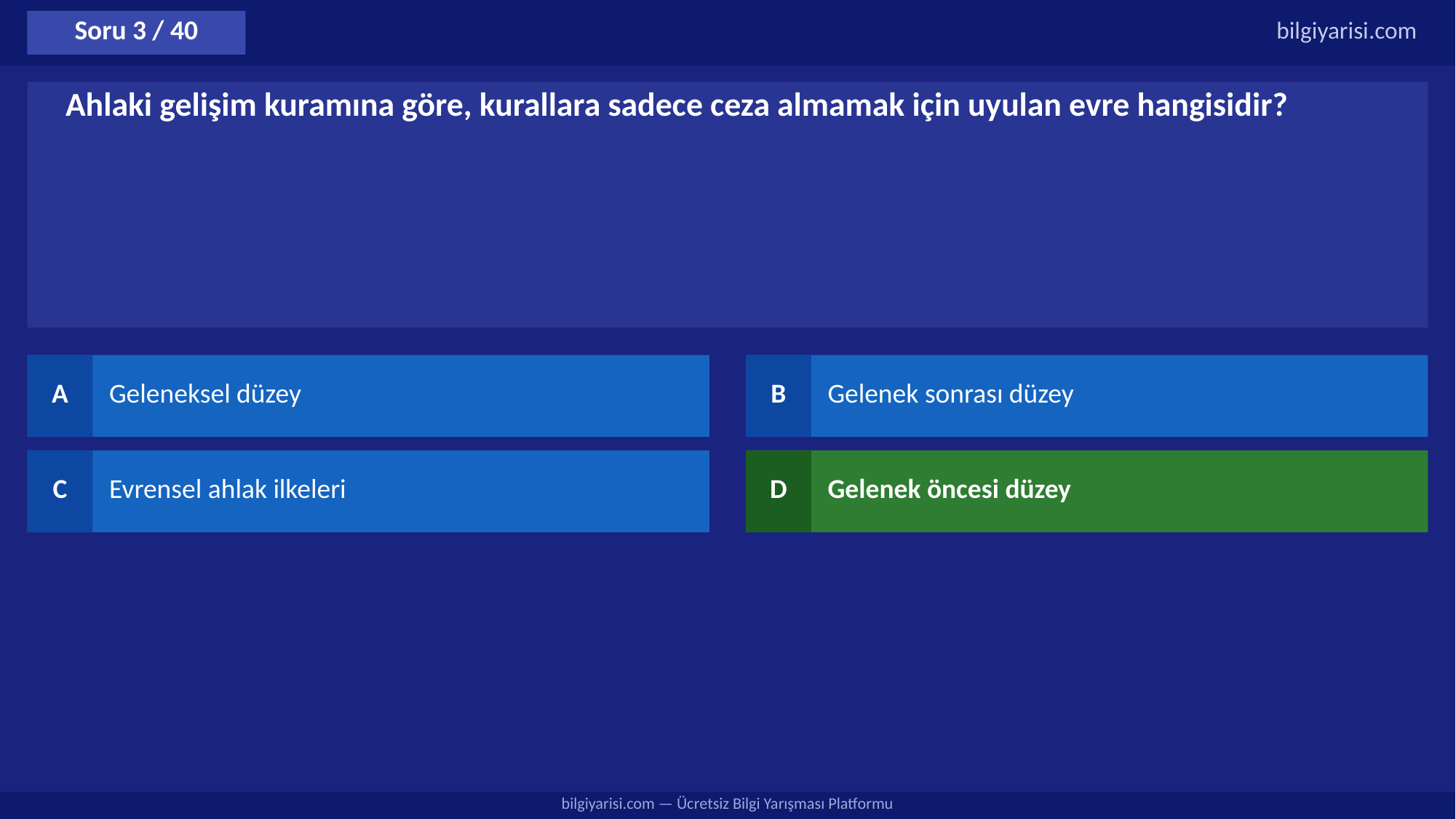

Soru 3 / 40
bilgiyarisi.com

Ahlaki gelişim kuramına göre, kurallara sadece ceza almamak için uyulan evre hangisidir?

A
Geleneksel düzey

B
Gelenek sonrası düzey

C
Evrensel ahlak ilkeleri

D
Gelenek öncesi düzey
bilgiyarisi.com — Ücretsiz Bilgi Yarışması Platformu